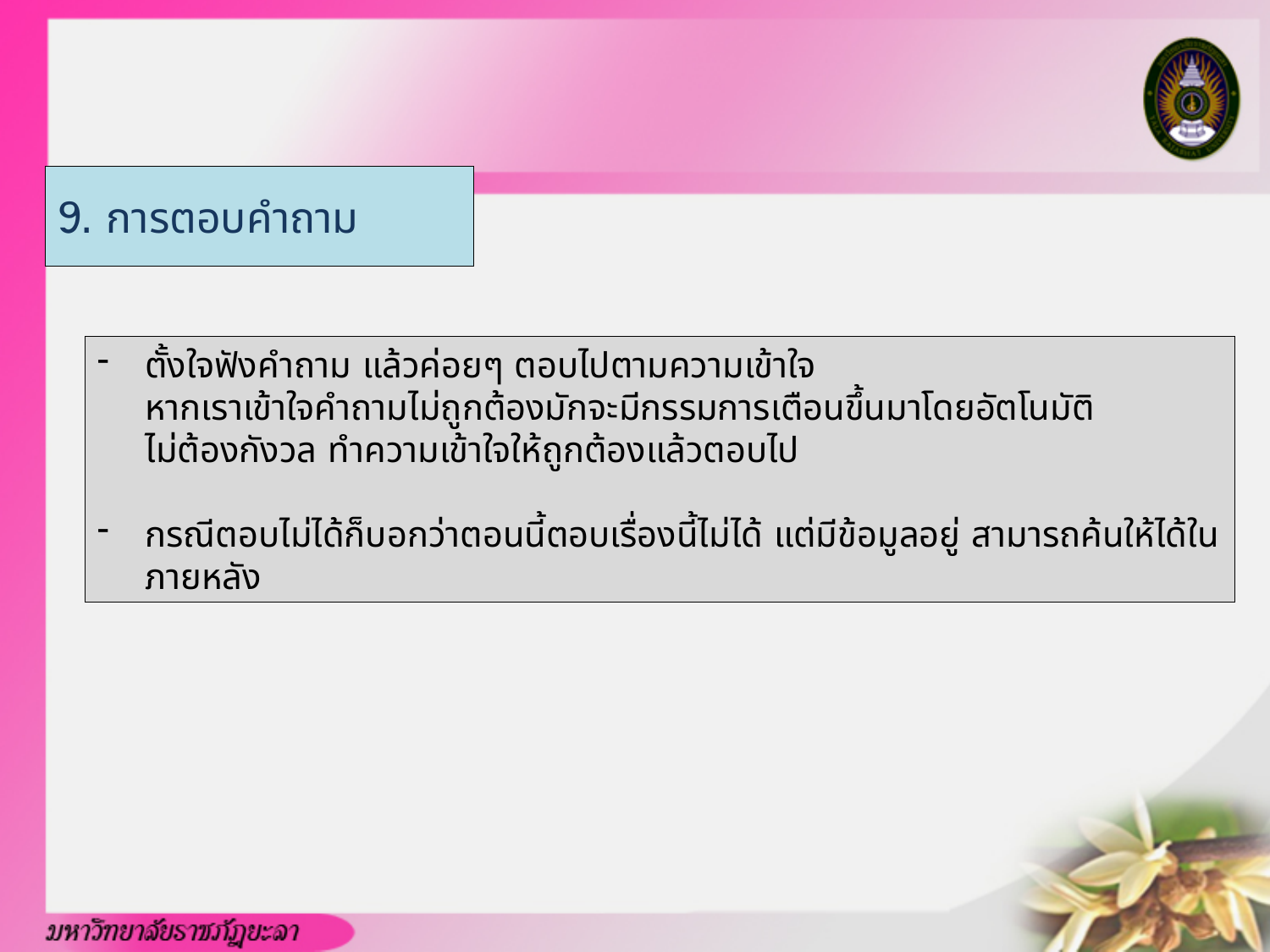

9. การตอบคำถาม
ตั้งใจฟังคำถาม แล้วค่อยๆ ตอบไปตามความเข้าใจ
หากเราเข้าใจคำถามไม่ถูกต้องมักจะมีกรรมการเตือนขึ้นมาโดยอัตโนมัติ
ไม่ต้องกังวล ทำความเข้าใจให้ถูกต้องแล้วตอบไป
กรณีตอบไม่ได้ก็บอกว่าตอนนี้ตอบเรื่องนี้ไม่ได้ แต่มีข้อมูลอยู่ สามารถค้นให้ได้ในภายหลัง